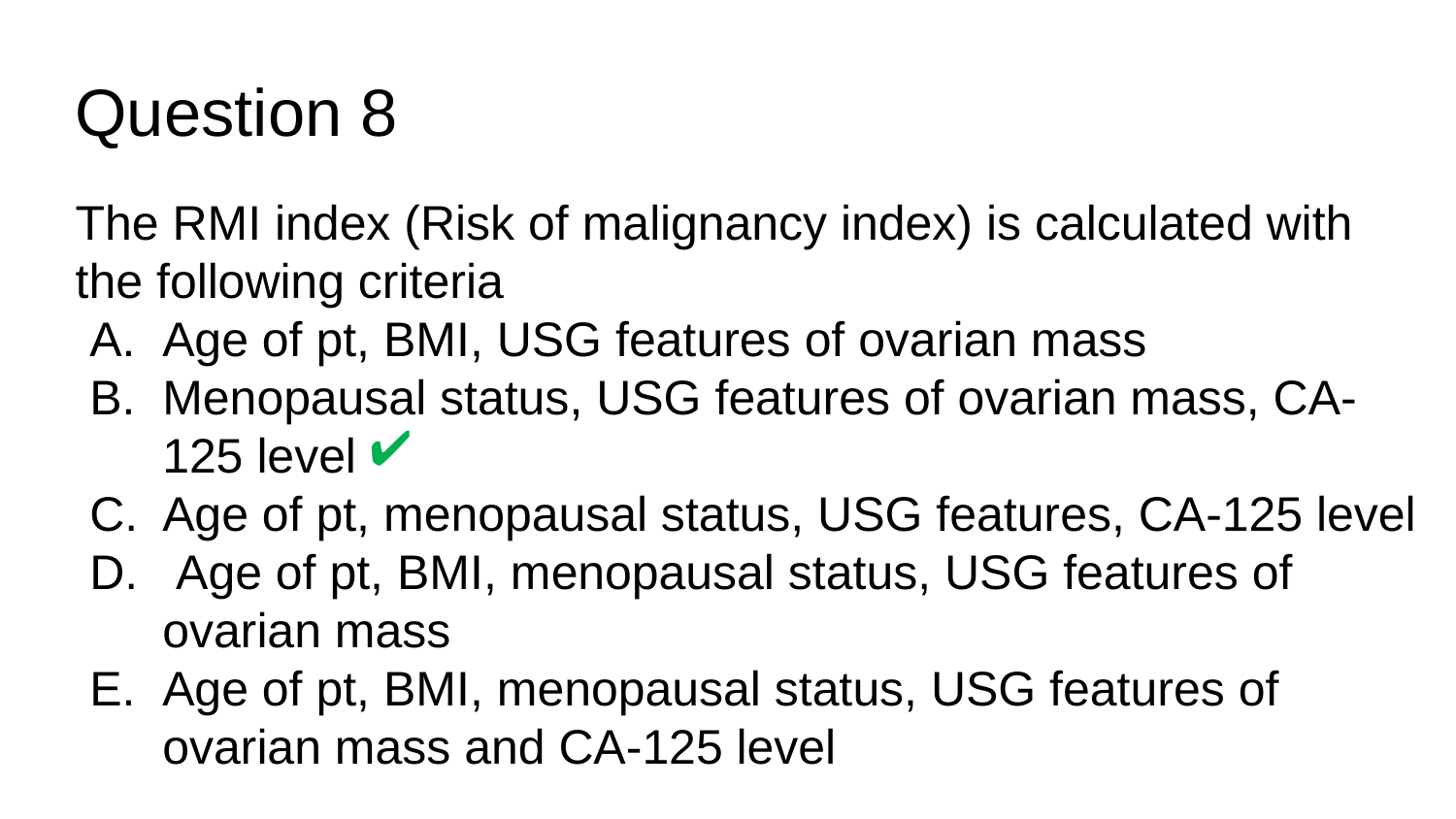

# Question 8
The RMI index (Risk of malignancy index) is calculated with the following criteria
Age of pt, BMI, USG features of ovarian mass
Menopausal status, USG features of ovarian mass, CA-125 level
Age of pt, menopausal status, USG features, CA-125 level
 Age of pt, BMI, menopausal status, USG features of ovarian mass
Age of pt, BMI, menopausal status, USG features of ovarian mass and CA-125 level

✔